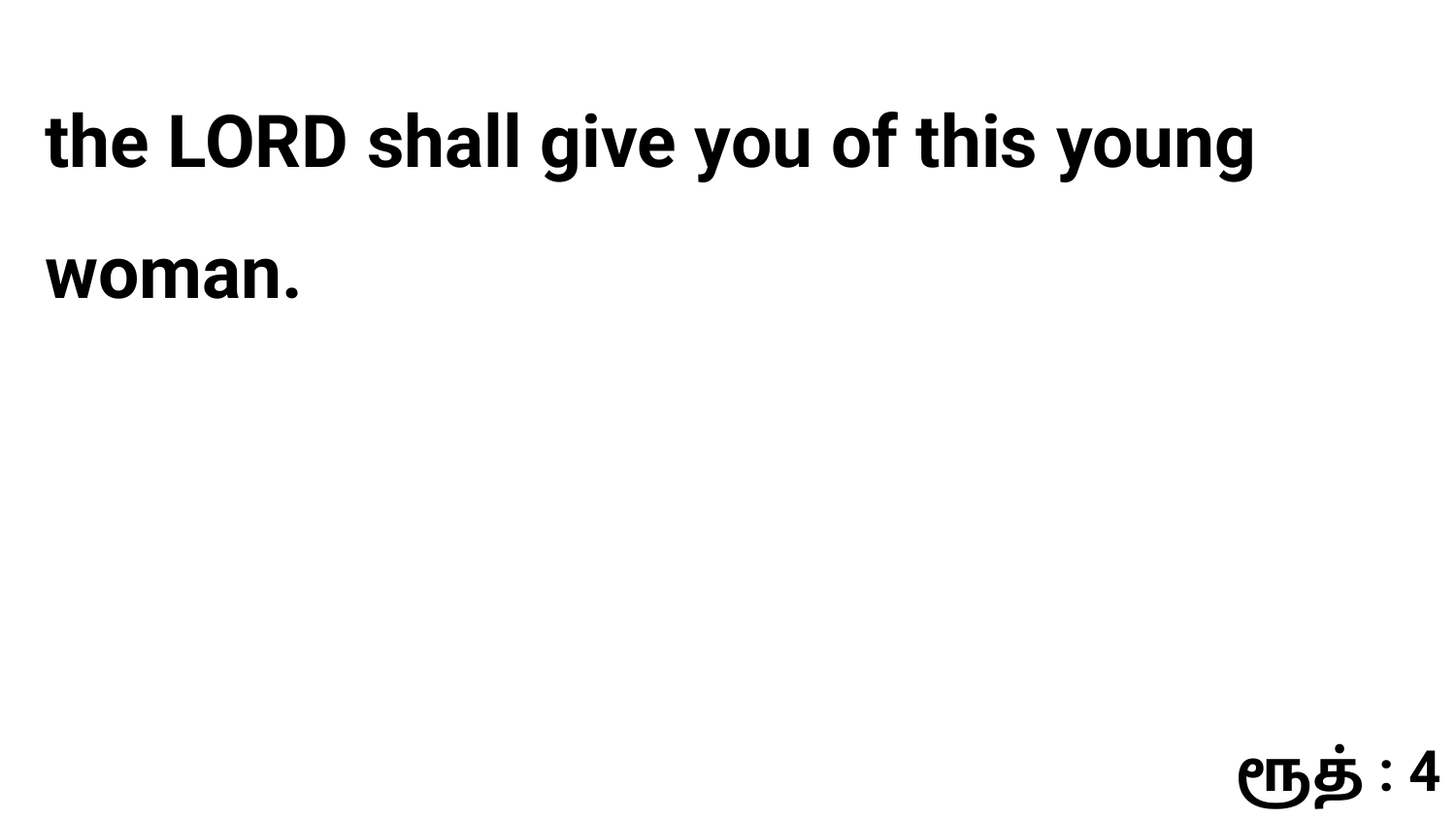

the LORD shall give you of this young woman.
ரூத் : 4